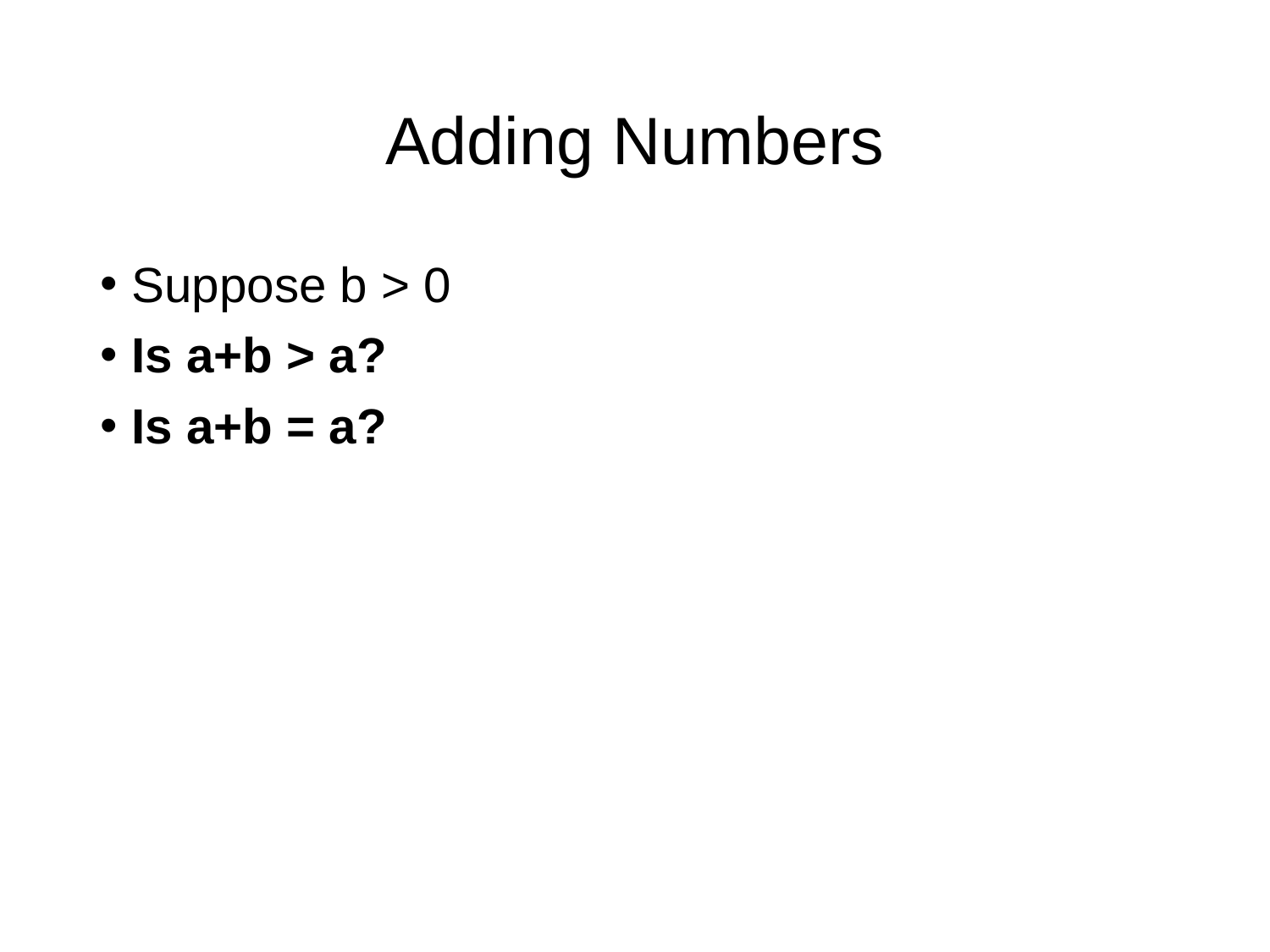

# Adding Numbers
Suppose b > 0
Is a+b > a?
Is a+b = a?